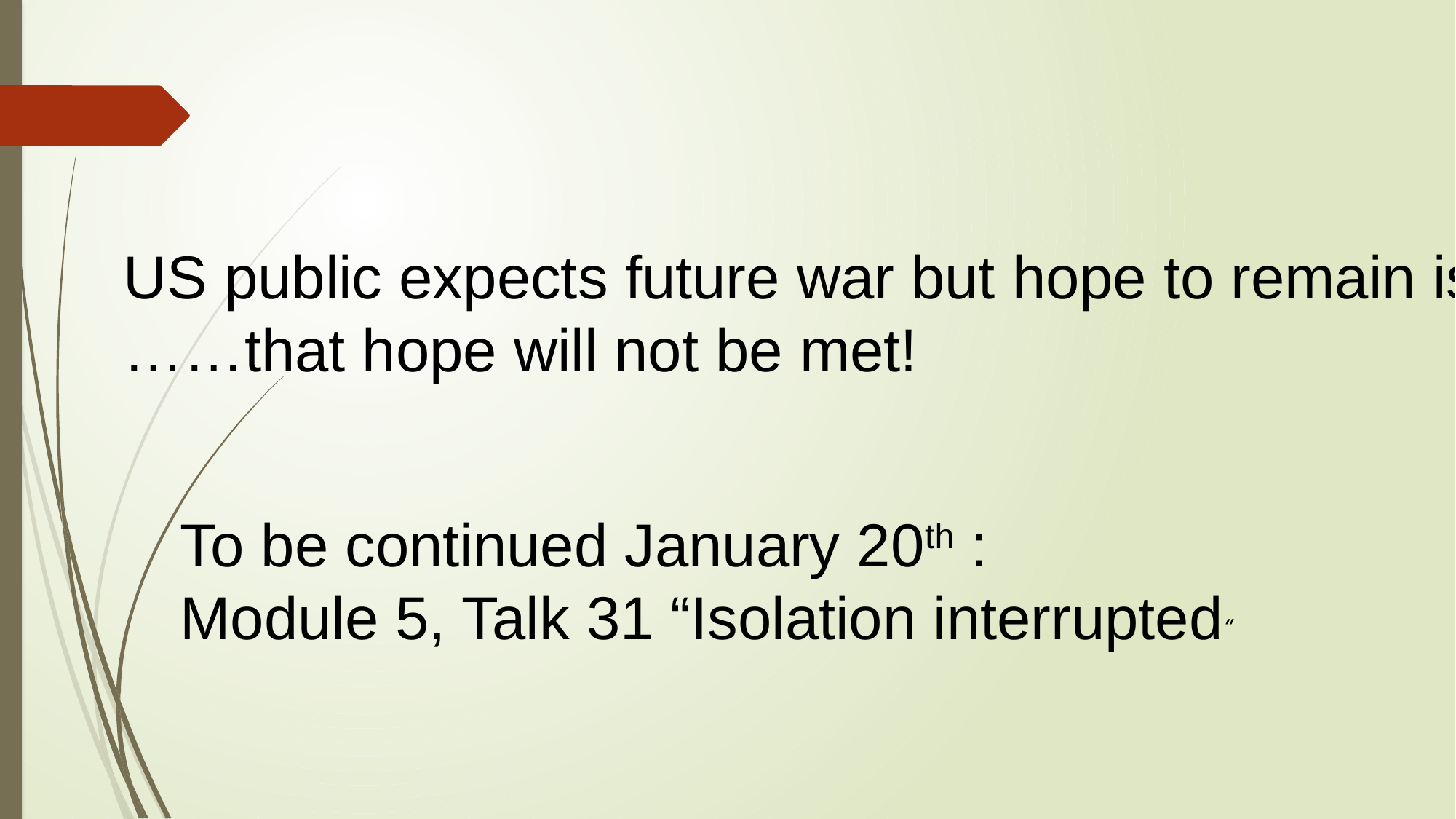

US public expects future war but hope to remain isolated
……that hope will not be met!
To be continued January 20th :
Module 5, Talk 31 “Isolation interrupted”